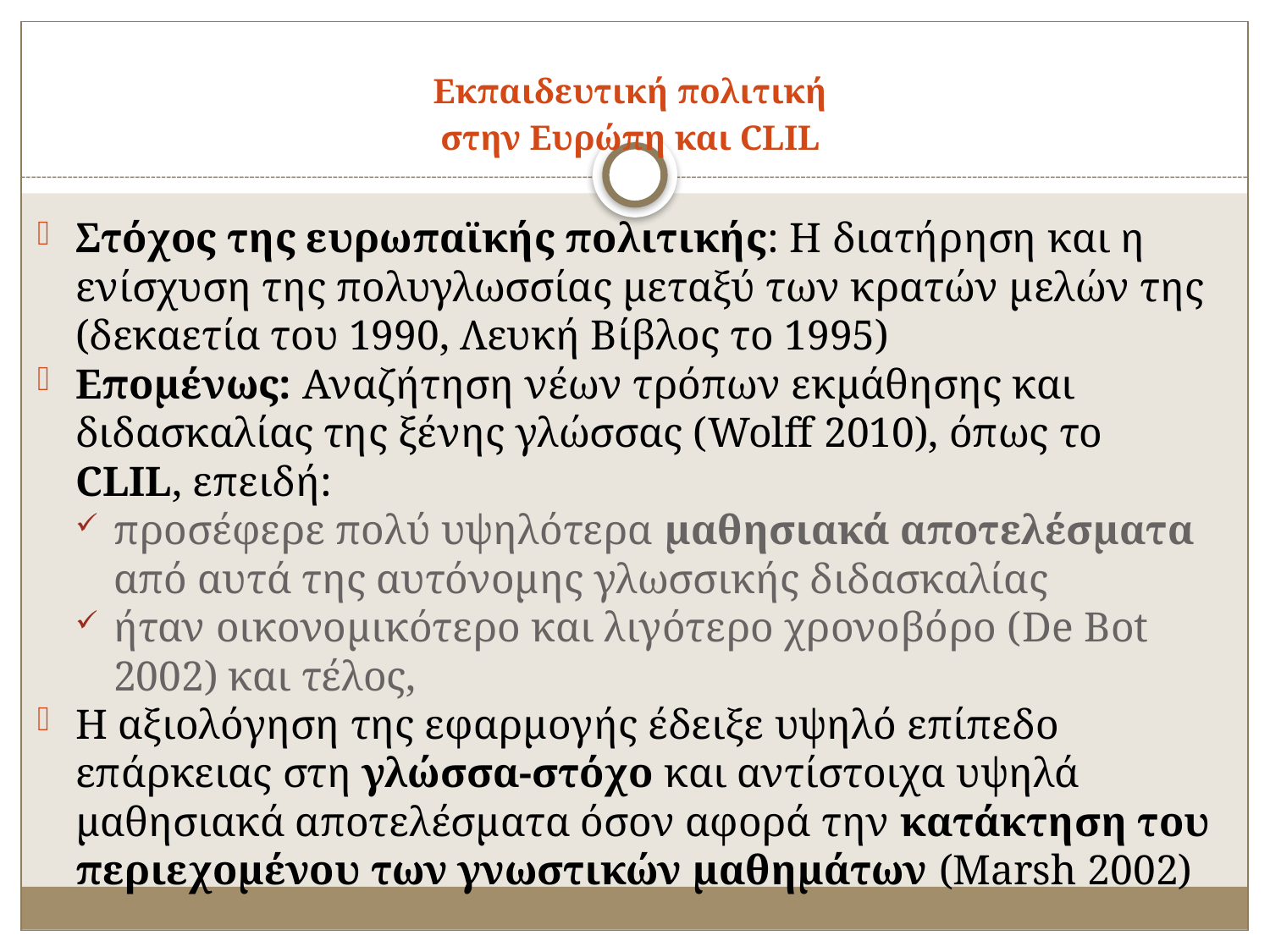

# Εκπαιδευτική πολιτική στην Ευρώπη και CLIL
Στόχος της ευρωπαϊκής πολιτικής: Η διατήρηση και η ενίσχυση της πολυγλωσσίας μεταξύ των κρατών μελών της (δεκαετία του 1990, Λευκή Βίβλος το 1995)
Επομένως: Αναζήτηση νέων τρόπων εκμάθησης και διδασκαλίας της ξένης γλώσσας (Wolff 2010), όπως το CLIL, επειδή:
προσέφερε πολύ υψηλότερα μαθησιακά αποτελέσματα από αυτά της αυτόνομης γλωσσικής διδασκαλίας
ήταν οικονομικότερο και λιγότερο χρονοβόρο (De Bot 2002) και τέλος,
Η αξιολόγηση της εφαρμογής έδειξε υψηλό επίπεδο επάρκειας στη γλώσσα-στόχο και αντίστοιχα υψηλά μαθησιακά αποτελέσματα όσον αφορά την κατάκτηση του περιεχομένου των γνωστικών μαθημάτων (Marsh 2002)